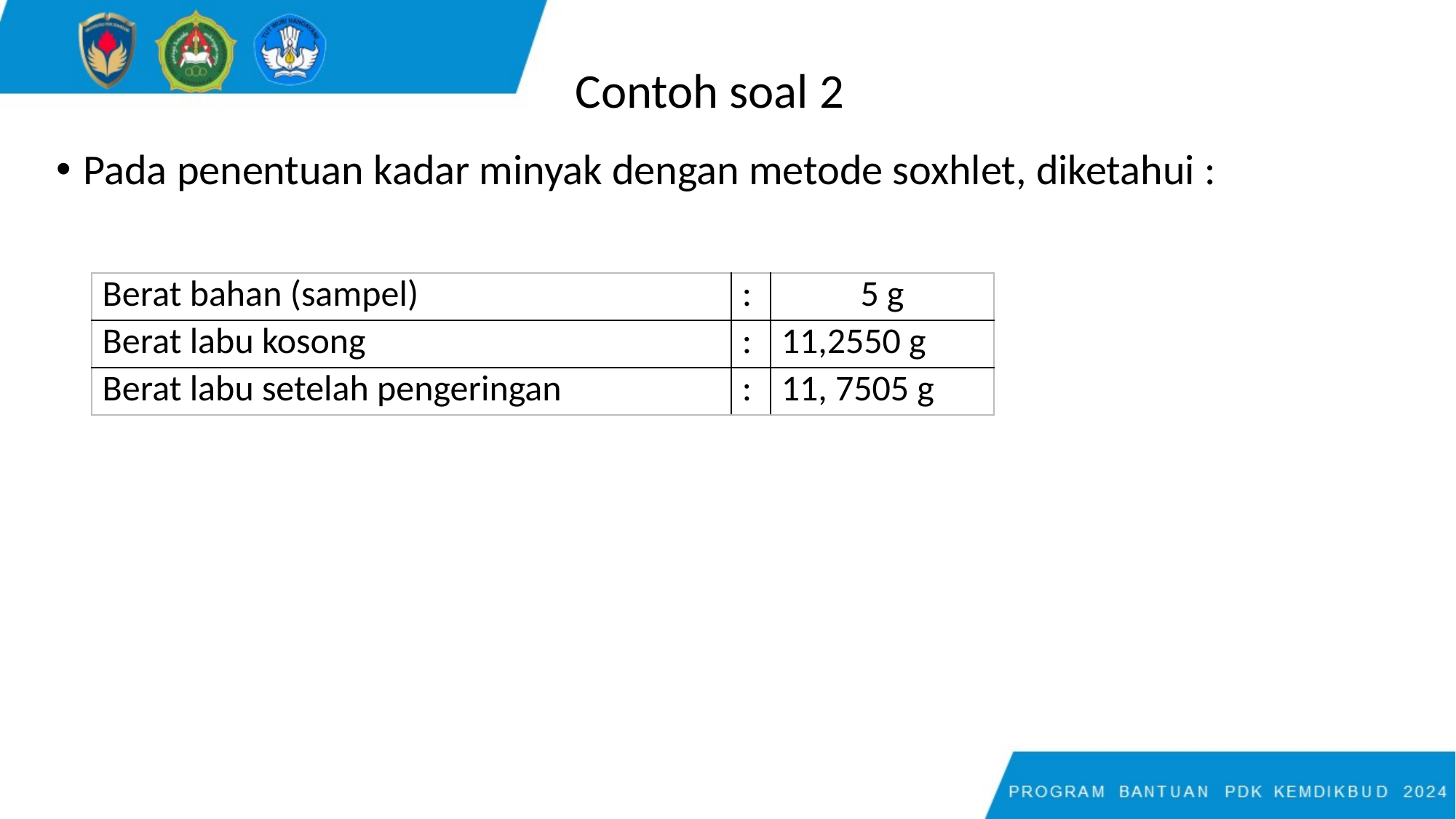

Contoh soal 2
Pada penentuan kadar minyak dengan metode soxhlet, diketahui :

| Berat bahan (sampel) | : | 5 g |
| --- | --- | --- |
| Berat labu kosong | : | 11,2550 g |
| Berat labu setelah pengeringan | : | 11, 7505 g |